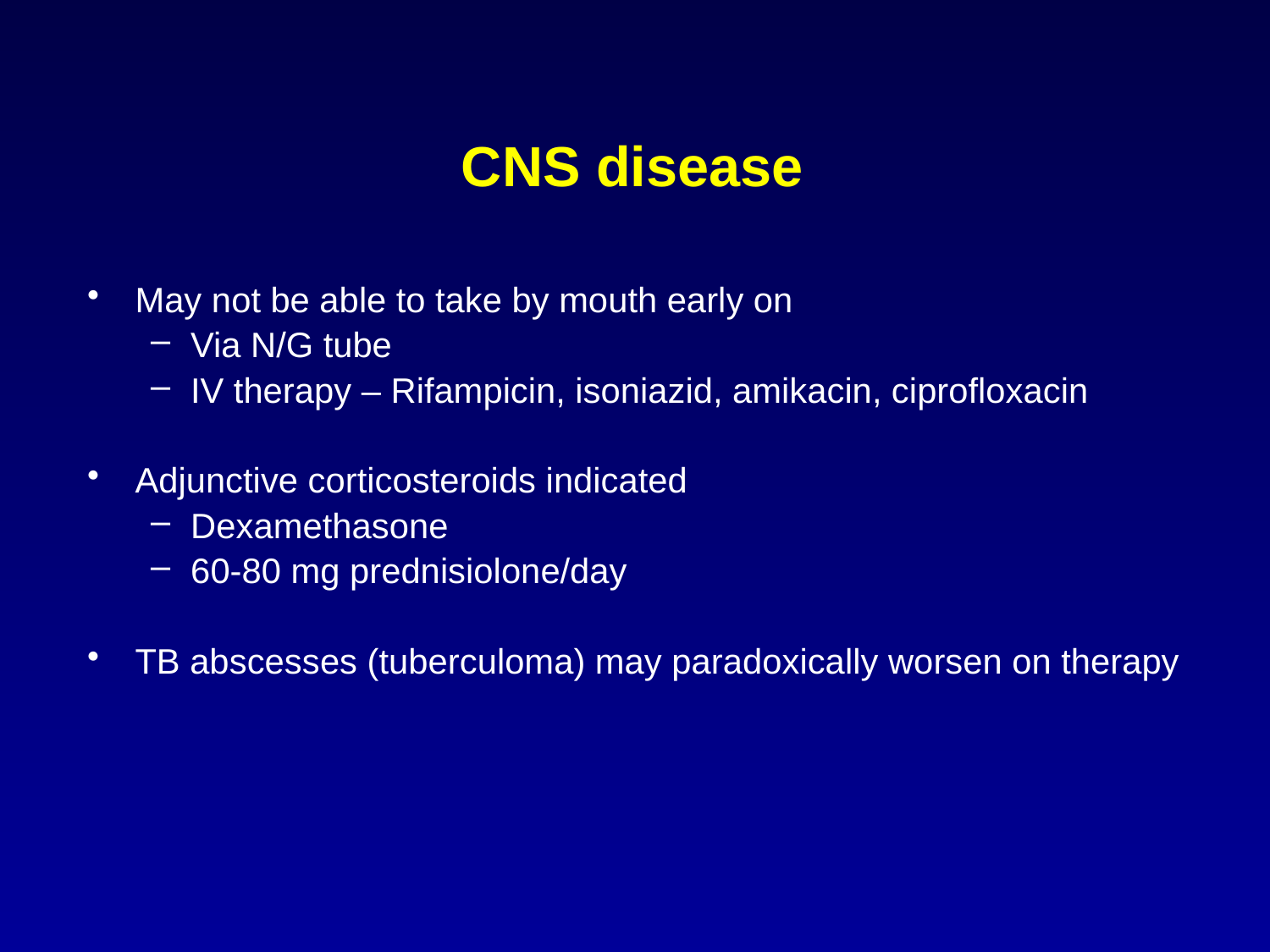

CNS disease
May not be able to take by mouth early on
Via N/G tube
IV therapy – Rifampicin, isoniazid, amikacin, ciprofloxacin

Adjunctive corticosteroids indicated
Dexamethasone
60-80 mg prednisiolone/day

TB abscesses (tuberculoma) may paradoxically worsen on therapy